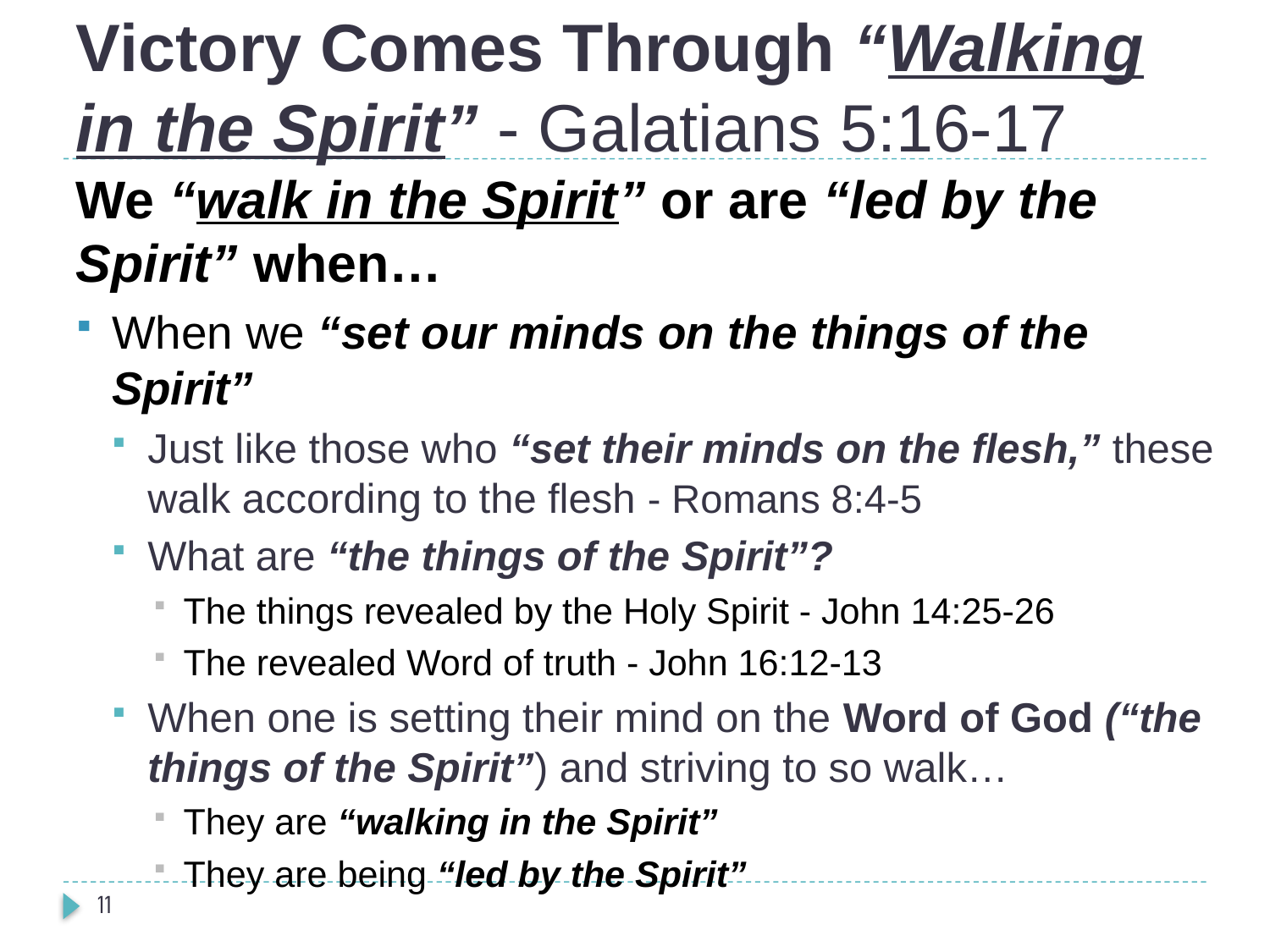

# Victory Comes Through “Walking in the Spirit” - Galatians 5:16-17
We “walk in the Spirit” or are “led by the Spirit” when…
When we “set our minds on the things of the Spirit”
Just like those who “set their minds on the flesh,” these walk according to the flesh - Romans 8:4-5
What are “the things of the Spirit”?
The things revealed by the Holy Spirit - John 14:25-26
The revealed Word of truth - John 16:12-13
When one is setting their mind on the Word of God (“the things of the Spirit”) and striving to so walk…
They are “walking in the Spirit”
They are being “led by the Spirit”
11